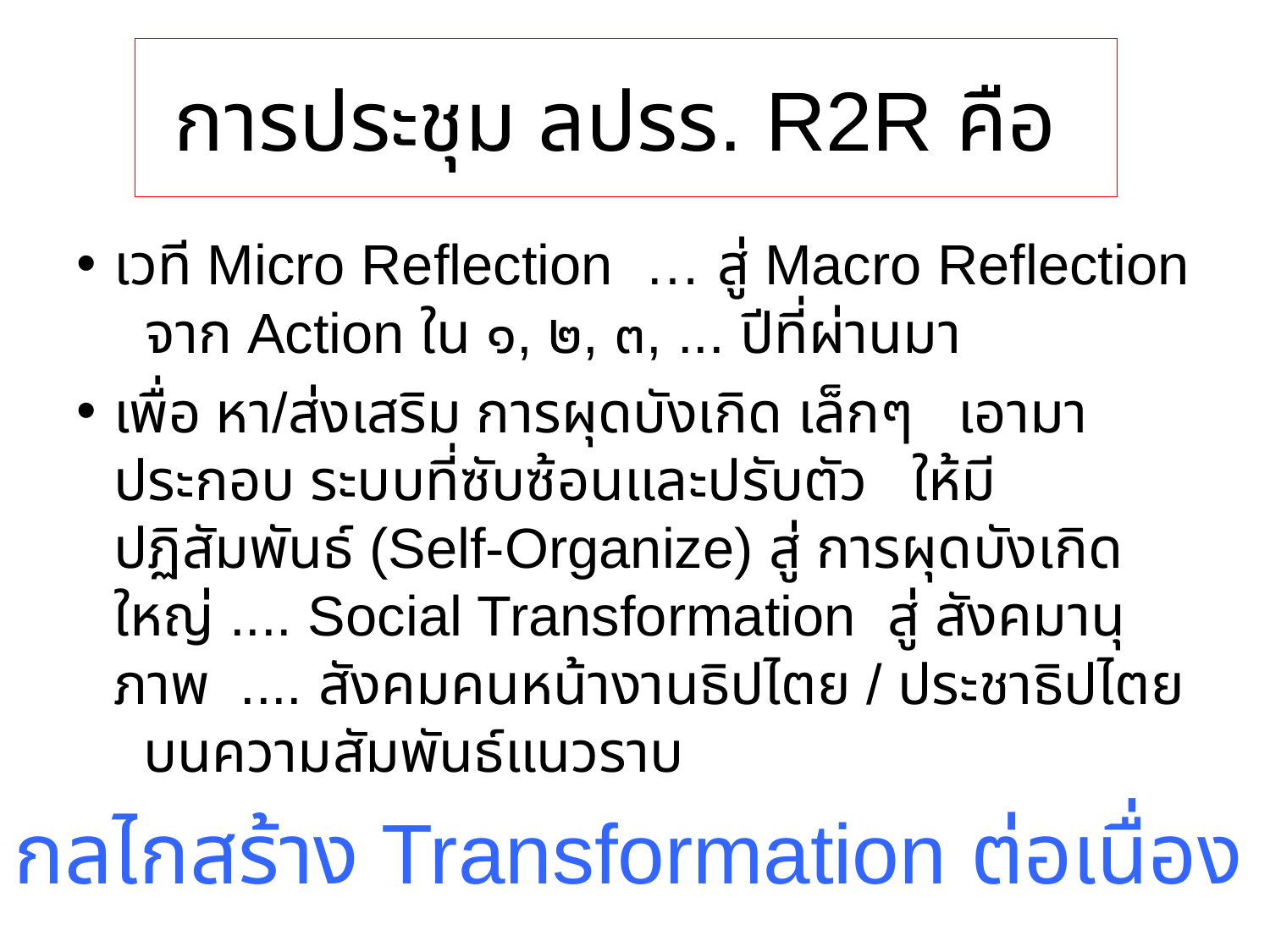

# การประชุม ลปรร. R2R คือ
เวที Micro Reflection  … สู่ Macro Reflection   จาก Action ใน ๑, ๒, ๓, ... ปีที่ผ่านมา
เพื่อ หา/ส่งเสริม การผุดบังเกิด เล็กๆ   เอามาประกอบ ระบบที่ซับซ้อนและปรับตัว   ให้มีปฏิสัมพันธ์ (Self-Organize) สู่ การผุดบังเกิดใหญ่ .... Social Transformation  สู่ สังคมานุภาพ  .... สังคมคนหน้างานธิปไตย / ประชาธิปไตย   บนความสัมพันธ์แนวราบ
กลไกสร้าง Transformation ต่อเนื่อง